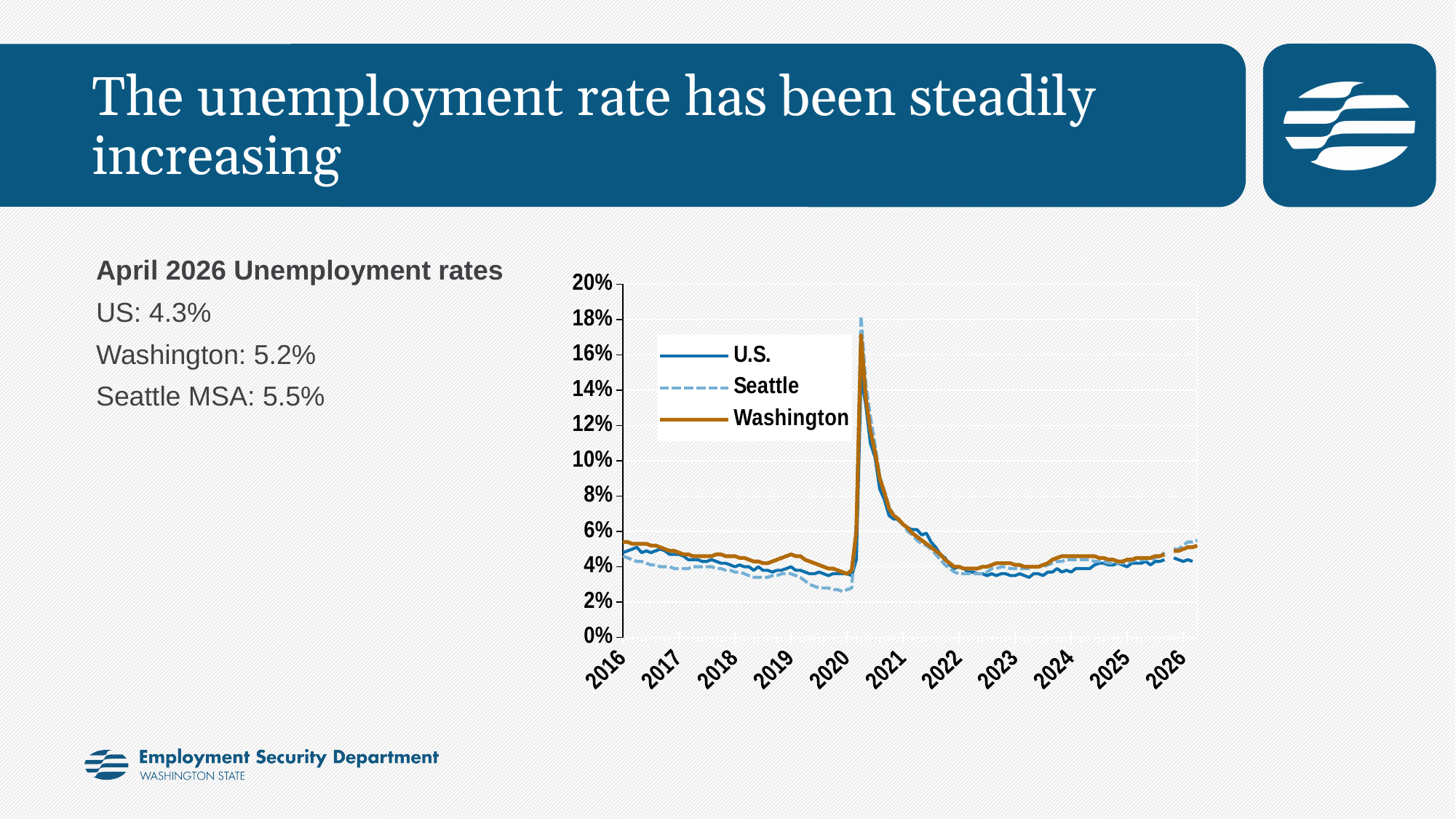

# The unemployment rate has been steadily increasing
April 2026 Unemployment rates
US: 4.3%
Washington: 5.2%
Seattle MSA: 5.5%

[unsupported chart]